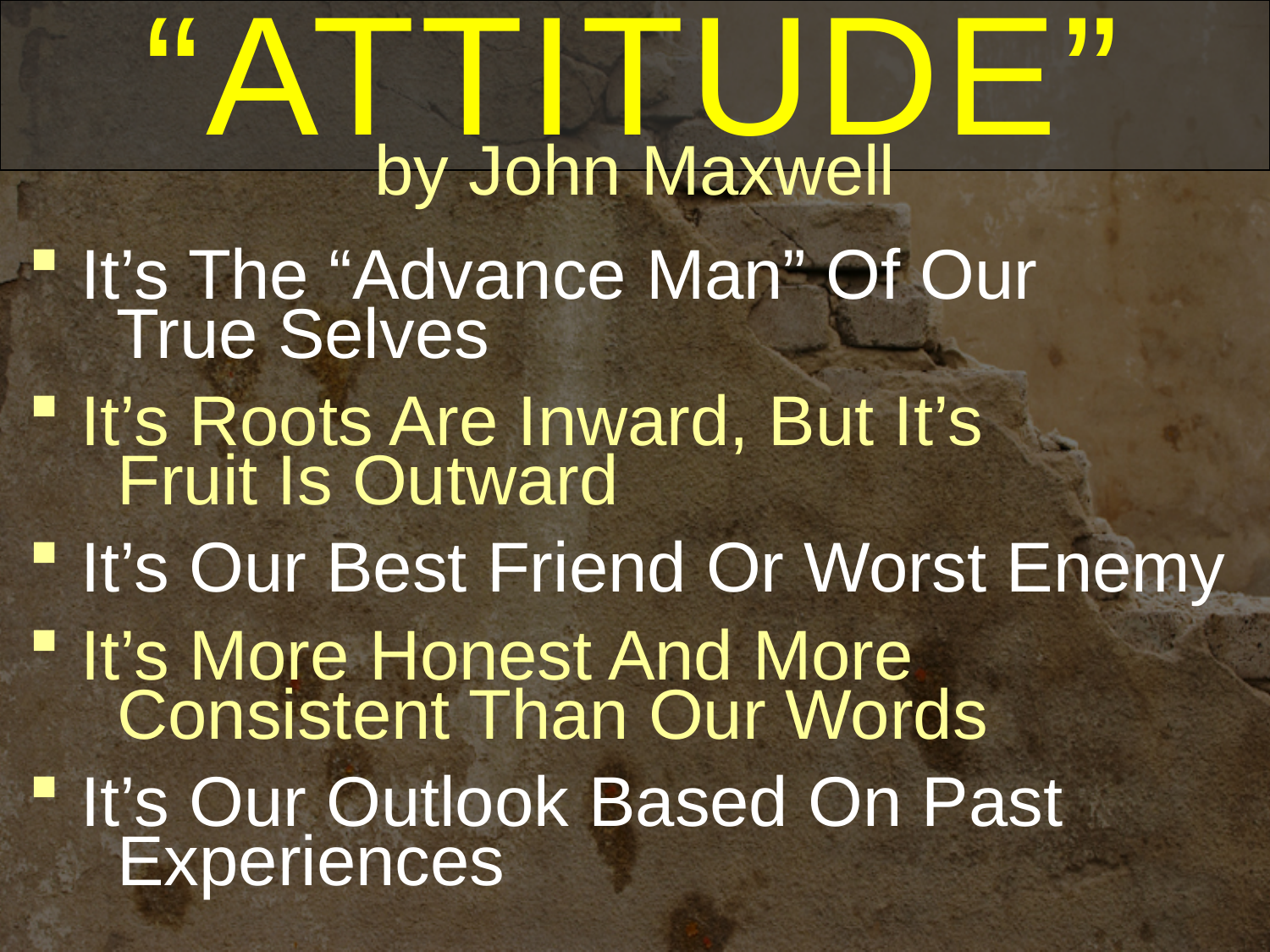

“ATTITUDE”
by John Maxwell
 It’s The “Advance Man” Of Our
   True Selves
 It’s Roots Are Inward, But It’s
   Fruit Is Outward
 It’s Our Best Friend Or Worst Enemy
 It’s More Honest And More
   Consistent Than Our Words
 It’s Our Outlook Based On Past
   Experiences